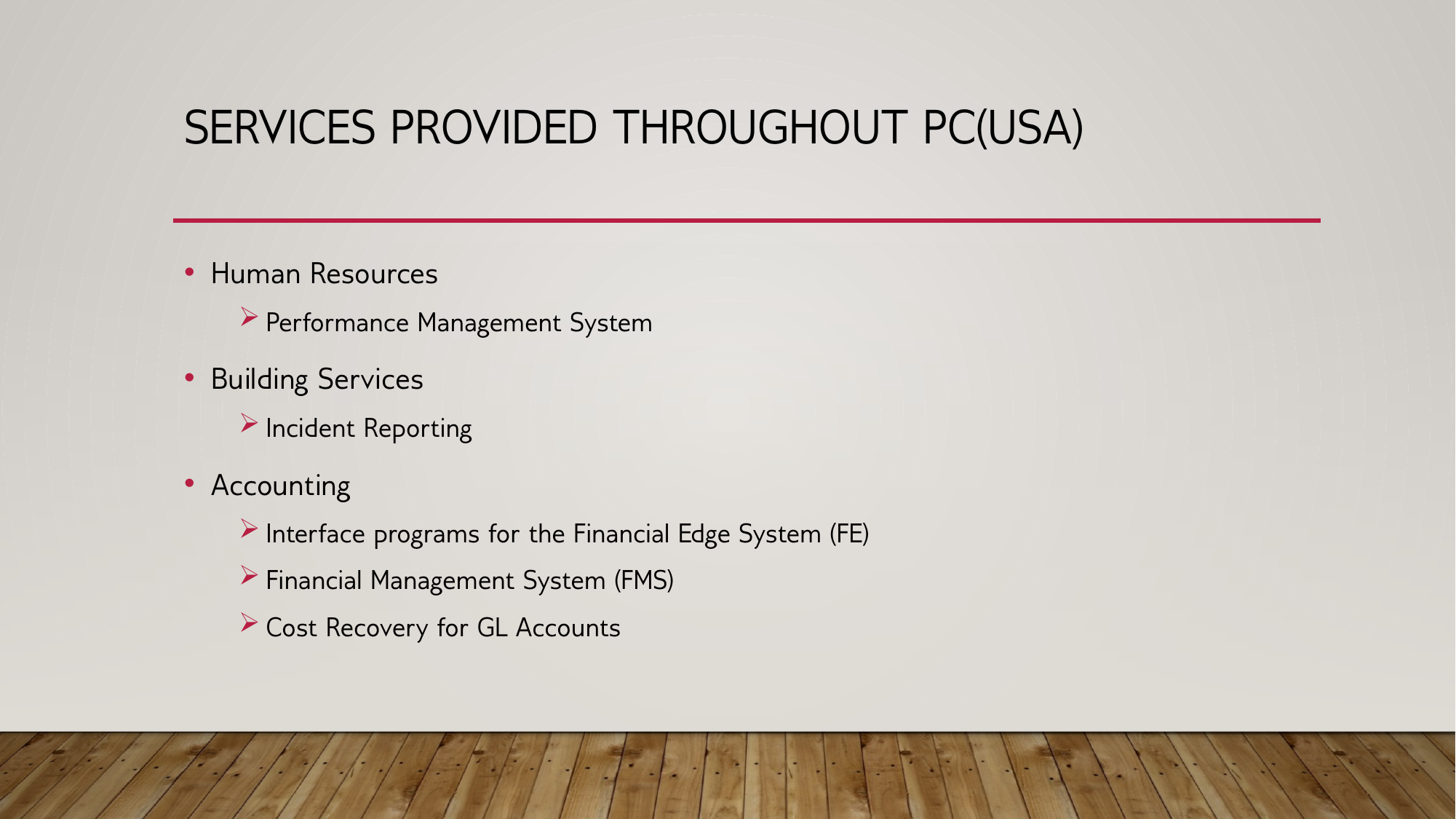

# Services provided throughout PC(USA)
Human Resources
Performance Management System
Building Services
Incident Reporting
Accounting
Interface programs for the Financial Edge System (FE)
Financial Management System (FMS)
Cost Recovery for GL Accounts